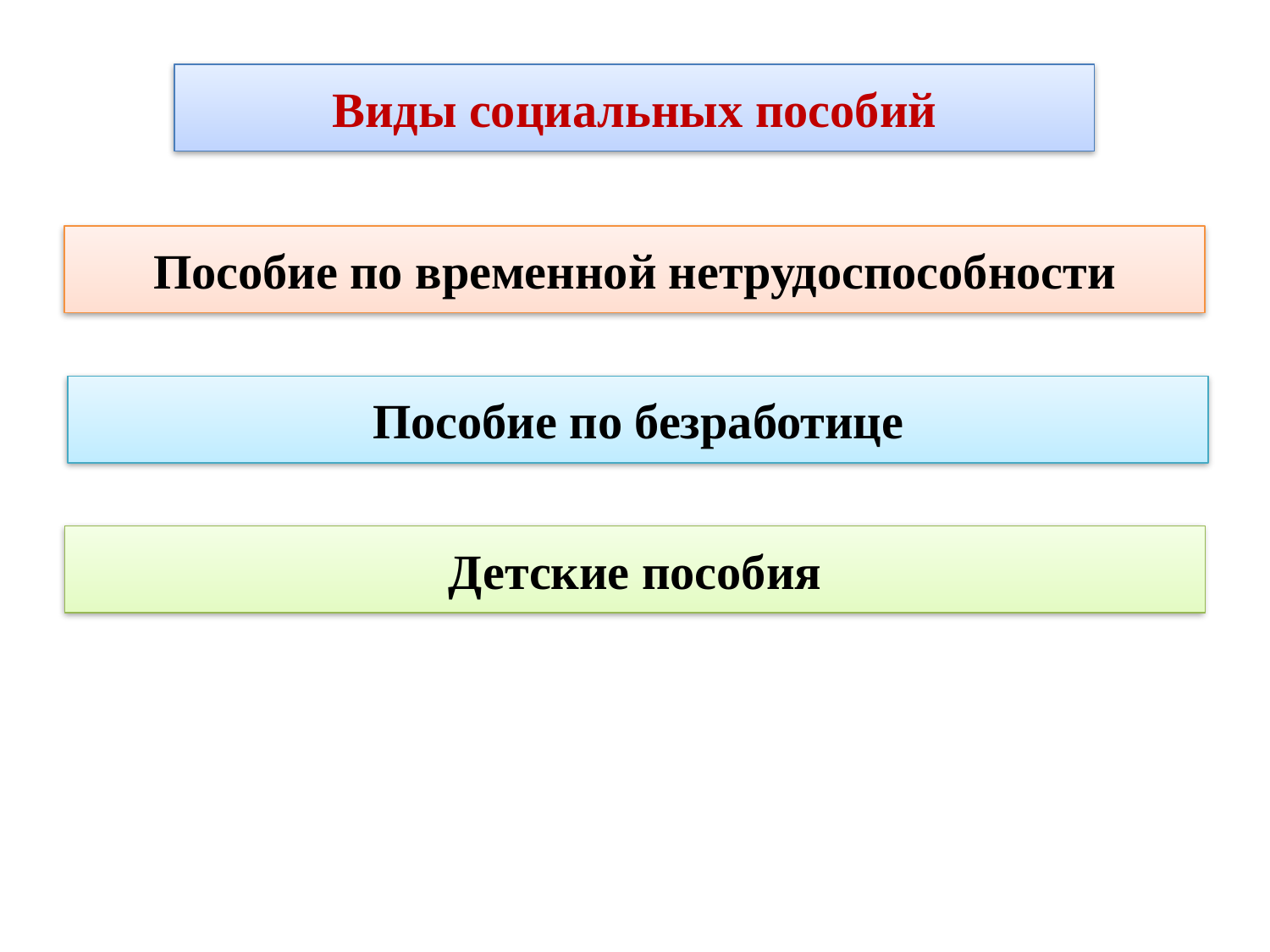

Виды социальных пособий

Пособие по временной нетрудоспособности

Пособие по безработице
Детские пособия